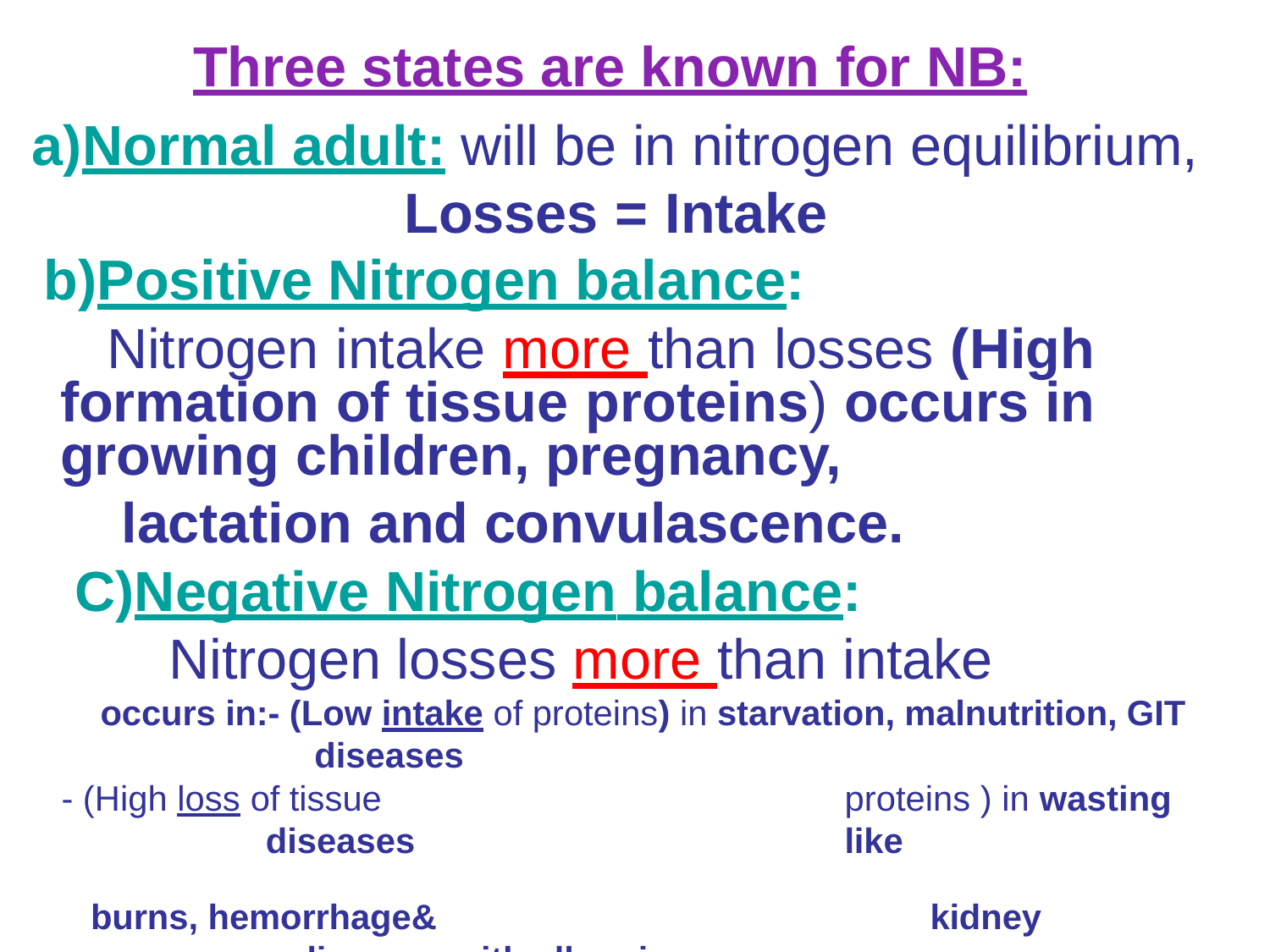

# Three states are known for NB:
a)Normal adult: will be in nitrogen equilibrium,
Losses = Intake  b)Positive Nitrogen balance:
Nitrogen intake more than losses (High  formation of tissue proteins) occurs in  growing children, pregnancy,
lactation and convulascence.
C)Negative Nitrogen balance:
Nitrogen losses more than intake
occurs in:- (Low intake of proteins) in starvation, malnutrition, GIT  diseases
- (High loss of tissue	proteins ) in wasting diseases	like
burns, hemorrhage&	kidney diseases with albuminurea
- (High breakdown of tissue proteins